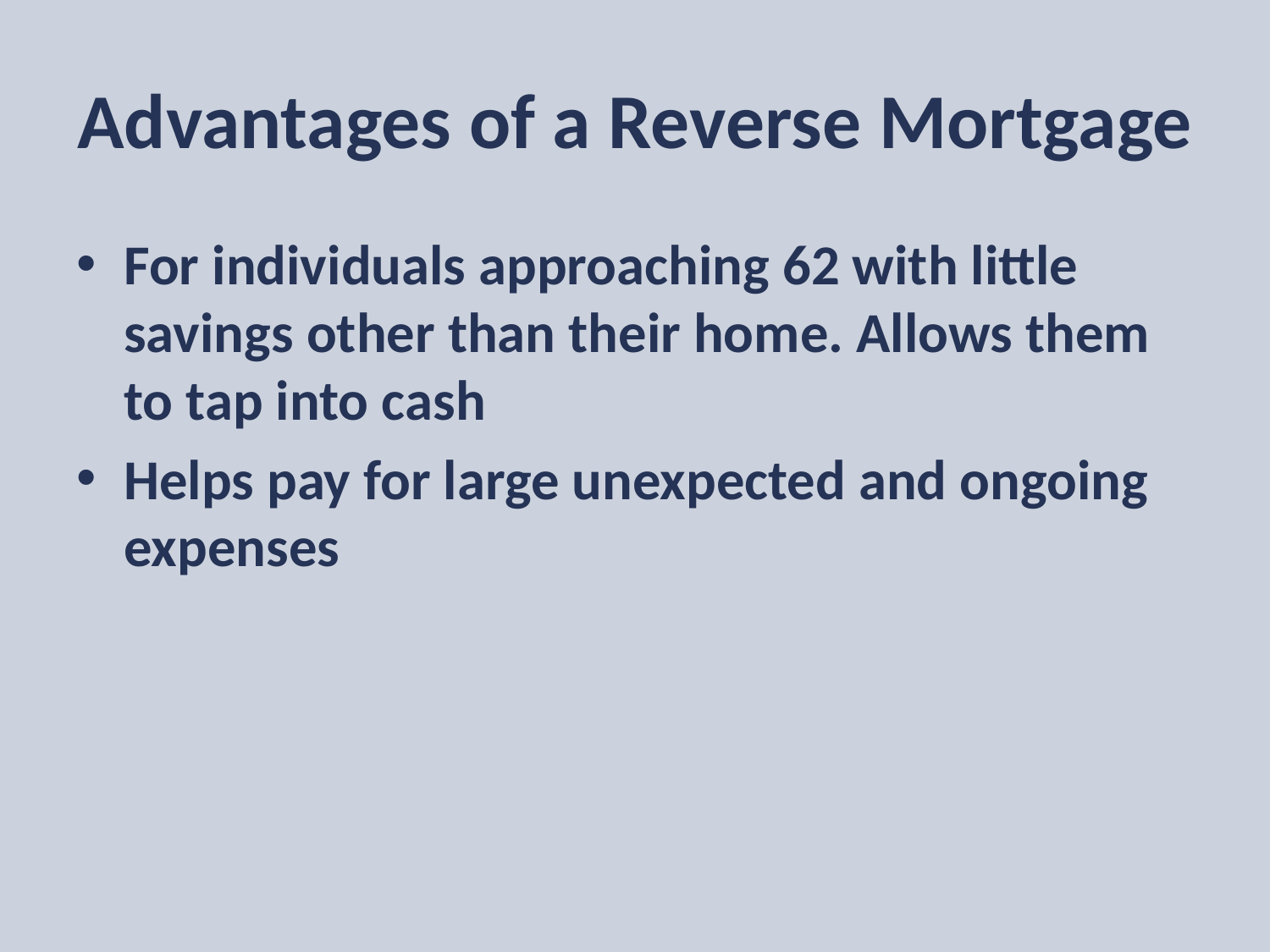

# Advantages of a Reverse Mortgage
For individuals approaching 62 with little savings other than their home. Allows them to tap into cash
Helps pay for large unexpected and ongoing expenses